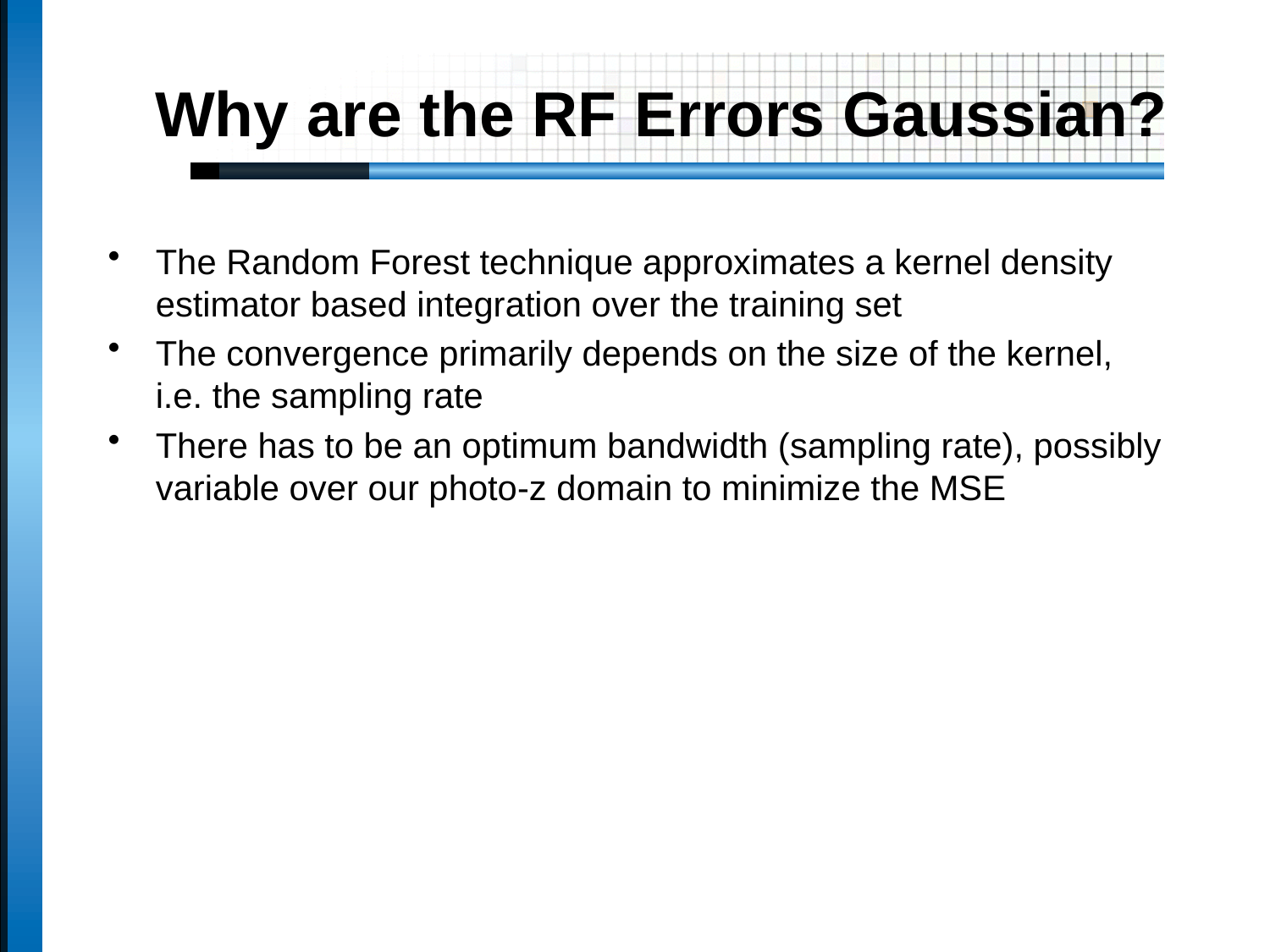

# Why are the RF Errors Gaussian?
The Random Forest technique approximates a kernel density estimator based integration over the training set
The convergence primarily depends on the size of the kernel, i.e. the sampling rate
There has to be an optimum bandwidth (sampling rate), possibly variable over our photo-z domain to minimize the MSE